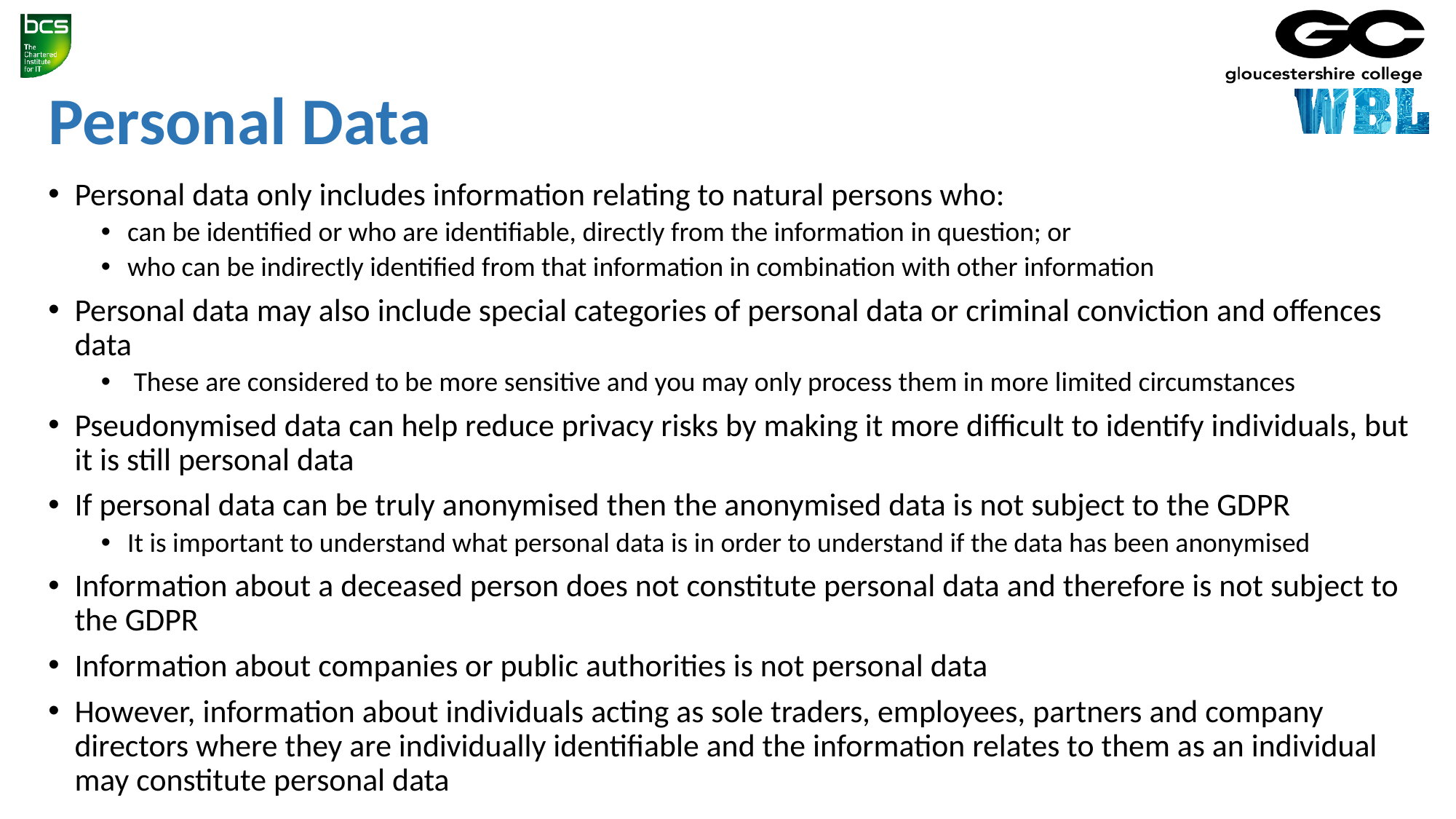

# Personal Data
Personal data only includes information relating to natural persons who:
can be identified or who are identifiable, directly from the information in question; or
who can be indirectly identified from that information in combination with other information
Personal data may also include special categories of personal data or criminal conviction and offences data
 These are considered to be more sensitive and you may only process them in more limited circumstances
Pseudonymised data can help reduce privacy risks by making it more difficult to identify individuals, but it is still personal data
If personal data can be truly anonymised then the anonymised data is not subject to the GDPR
It is important to understand what personal data is in order to understand if the data has been anonymised
Information about a deceased person does not constitute personal data and therefore is not subject to the GDPR
Information about companies or public authorities is not personal data
However, information about individuals acting as sole traders, employees, partners and company directors where they are individually identifiable and the information relates to them as an individual may constitute personal data